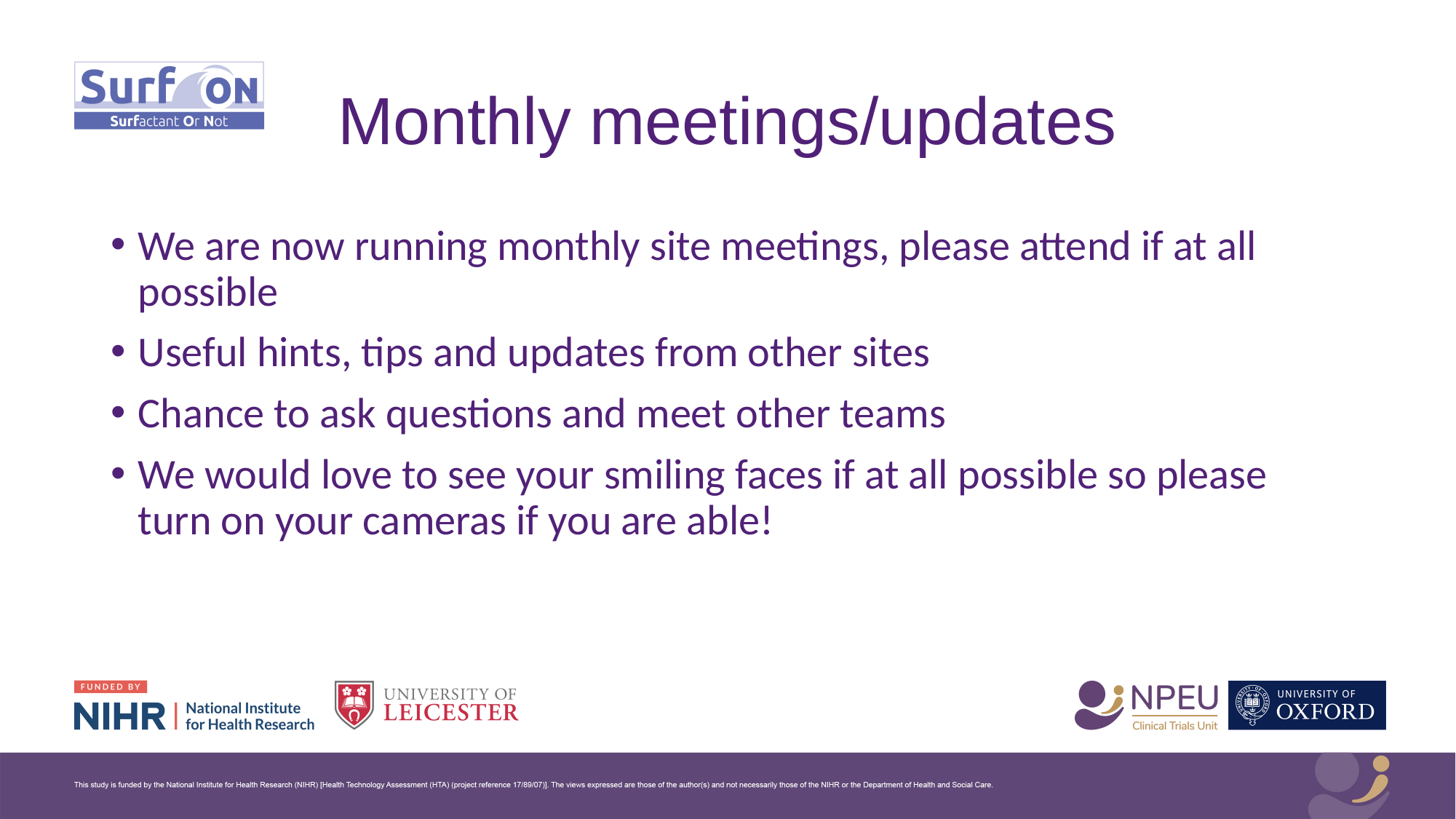

# Monthly meetings/updates
We are now running monthly site meetings, please attend if at all possible
Useful hints, tips and updates from other sites
Chance to ask questions and meet other teams
We would love to see your smiling faces if at all possible so please turn on your cameras if you are able!